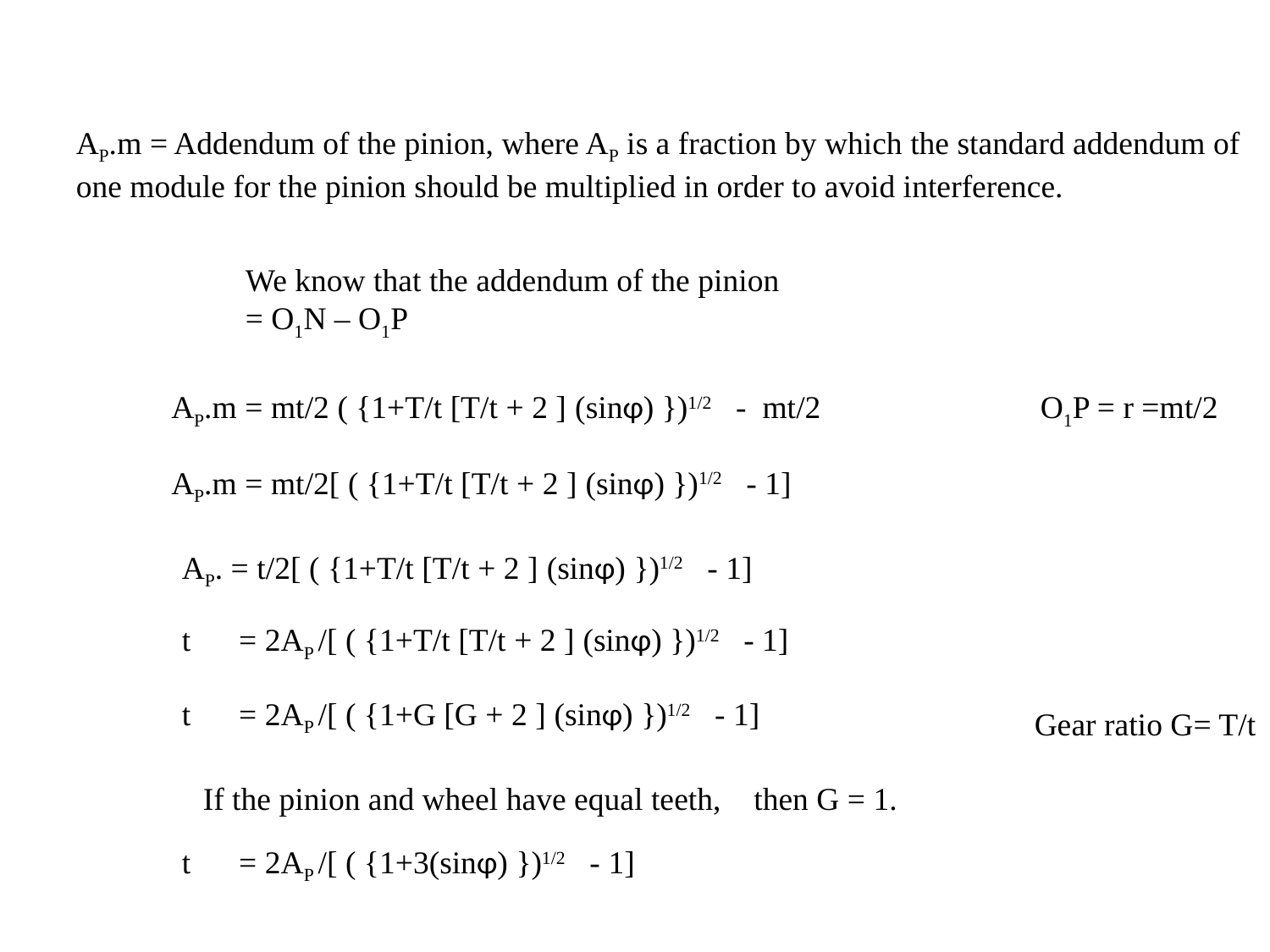

AP.m = Addendum of the pinion, where AP is a fraction by which the standard addendum of one module for the pinion should be multiplied in order to avoid interference.
We know that the addendum of the pinion
= O1N – O1P
AP.m = mt/2 ( {1+T/t [T/t + 2 ] (sinφ) })1/2   -  mt/2
O1P = r =mt/2
AP.m = mt/2[ ( {1+T/t [T/t + 2 ] (sinφ) })1/2   - 1]
AP. = t/2[ ( {1+T/t [T/t + 2 ] (sinφ) })1/2   - 1]
t      = 2AP /[ ( {1+T/t [T/t + 2 ] (sinφ) })1/2   - 1]
t      = 2AP /[ ( {1+G [G + 2 ] (sinφ) })1/2   - 1]
Gear ratio G= T/t
If the pinion and wheel have equal teeth,
then G = 1.
t      = 2AP /[ ( {1+3(sinφ) })1/2   - 1]